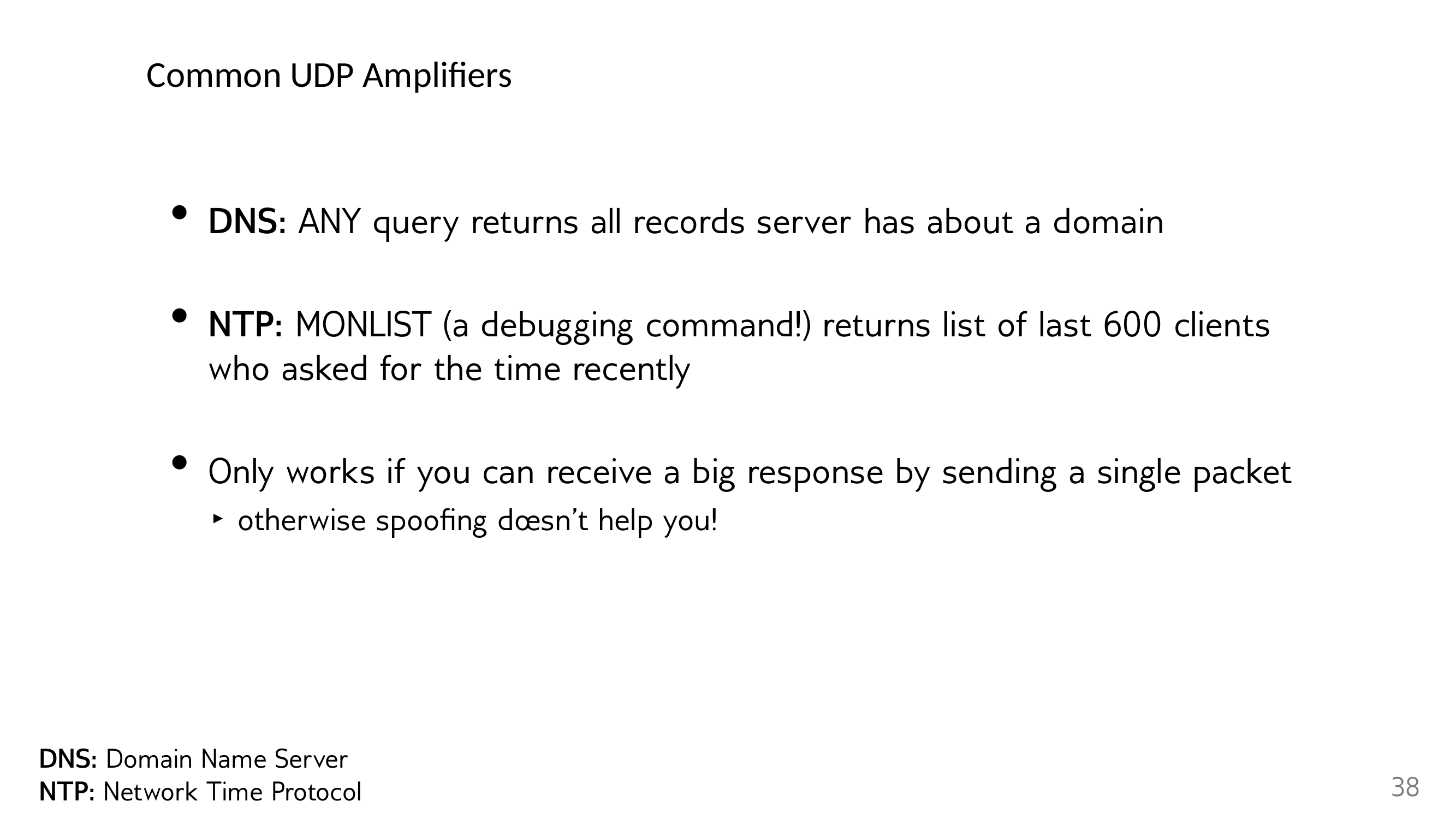

# Common UDP Amplifiers
DNS: ANY query returns all records server has about a domain

NTP: MONLIST (a debugging command!) returns list of last 600 clients who asked for the time recently

Only works if you can receive a big response by sending a single packet
otherwise spoofing doesn’t help you!
DNS: Domain Name Server
NTP: Network Time Protocol
38